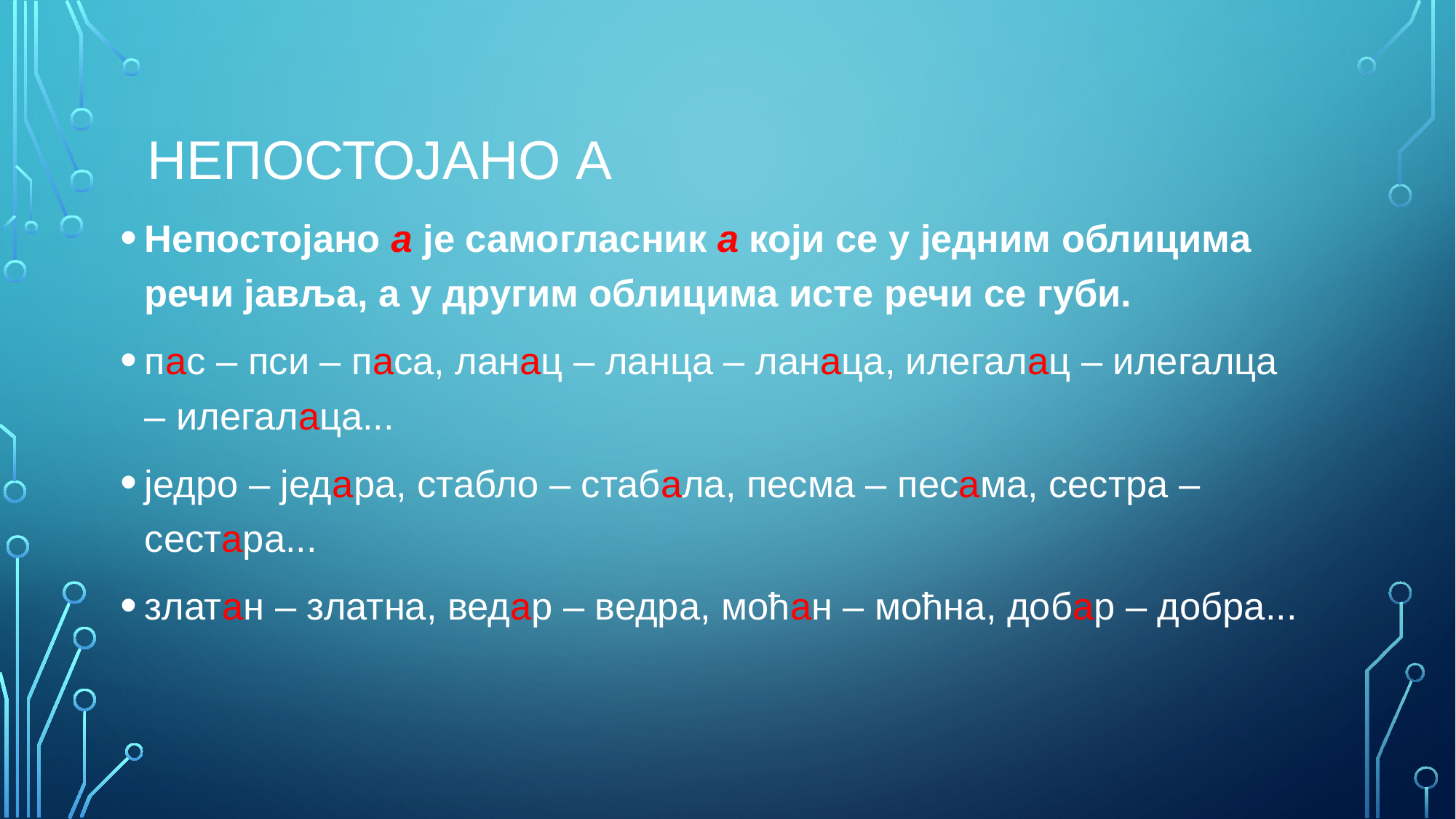

# Непостојано а
Непостојано а је самогласник а који се у једним облицима речи јавља, а у другим облицима исте речи се губи.
пас – пси – паса, ланац – ланца – ланаца, илегалац – илегалца – илегалаца...
једро – једара, стабло – стабала, песма – песама, сестра – сестара...
златан – златна, ведар – ведра, моћан – моћна, добар – добра...